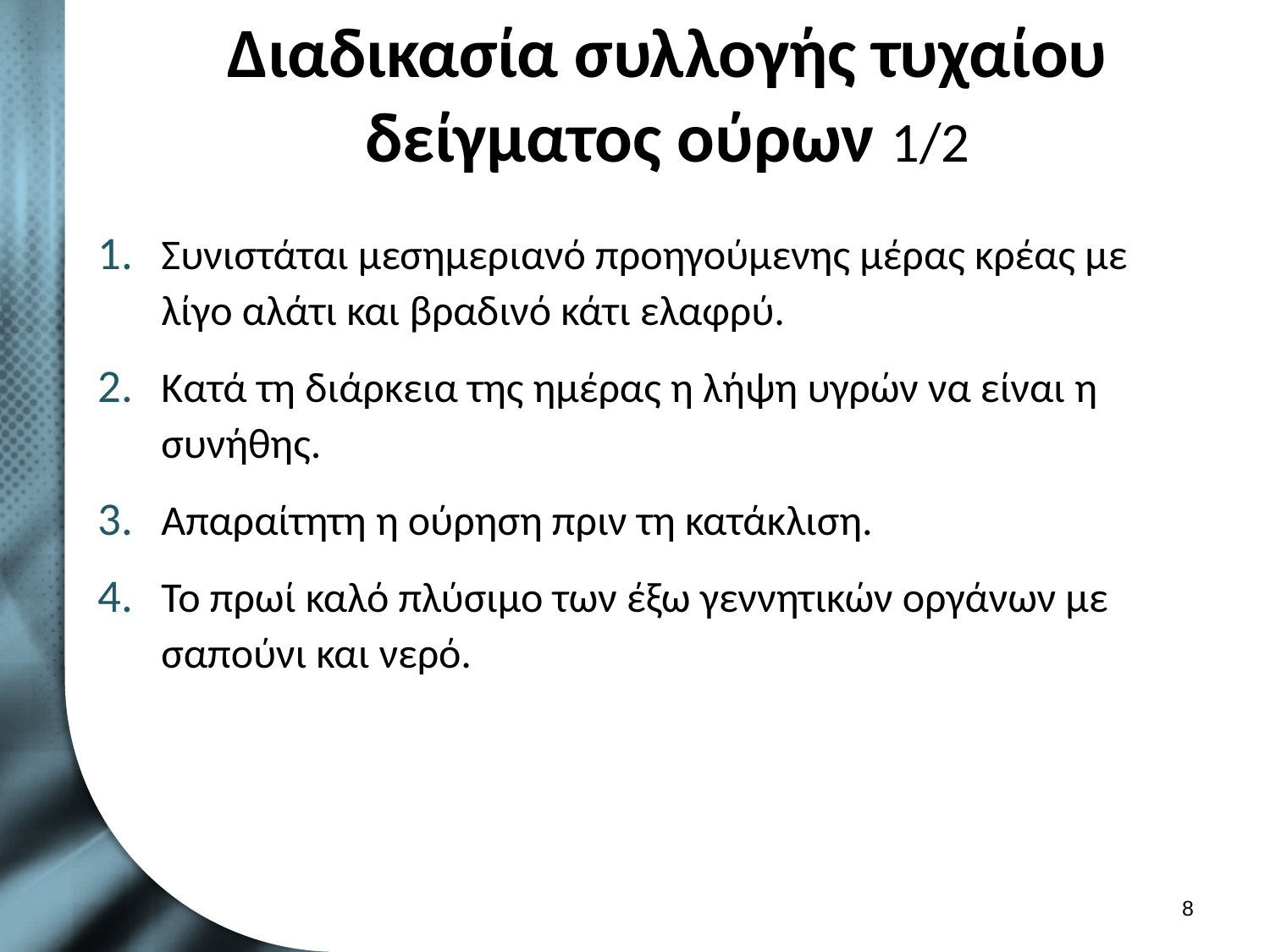

# Διαδικασία συλλογής τυχαίου δείγματος ούρων 1/2
Συνιστάται μεσημεριανό προηγούμενης μέρας κρέας με λίγο αλάτι και βραδινό κάτι ελαφρύ.
Κατά τη διάρκεια της ημέρας η λήψη υγρών να είναι η συνήθης.
Απαραίτητη η ούρηση πριν τη κατάκλιση.
Το πρωί καλό πλύσιμο των έξω γεννητικών οργάνων με σαπούνι και νερό.
8